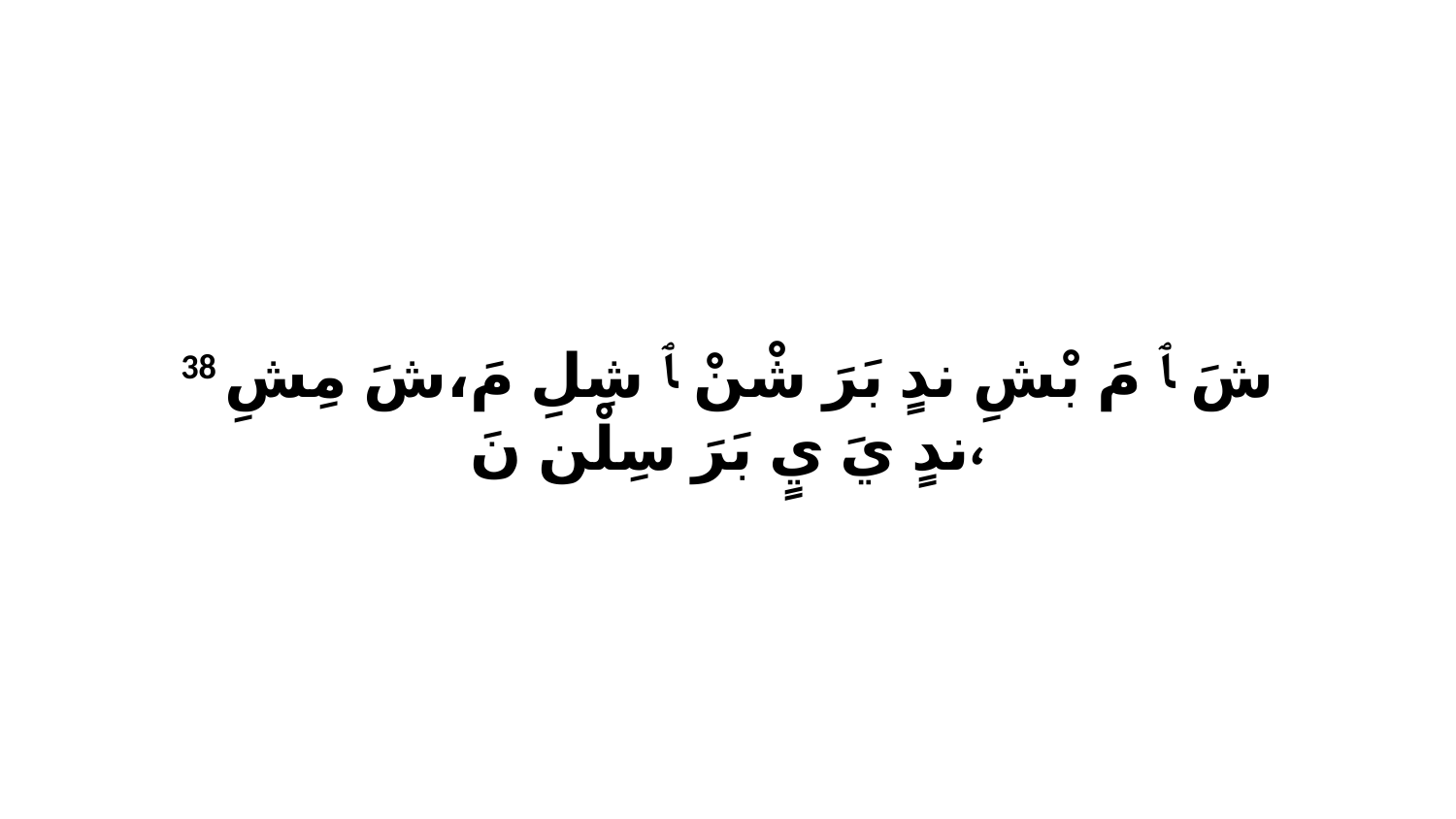

38 شَ ﭑ مَ بْشِ ندٍ بَرَ شْنْ ﭑ شِلِ مَ،شَ مِشِ ندٍ يَ يٍ بَرَ سِلْن نَ،